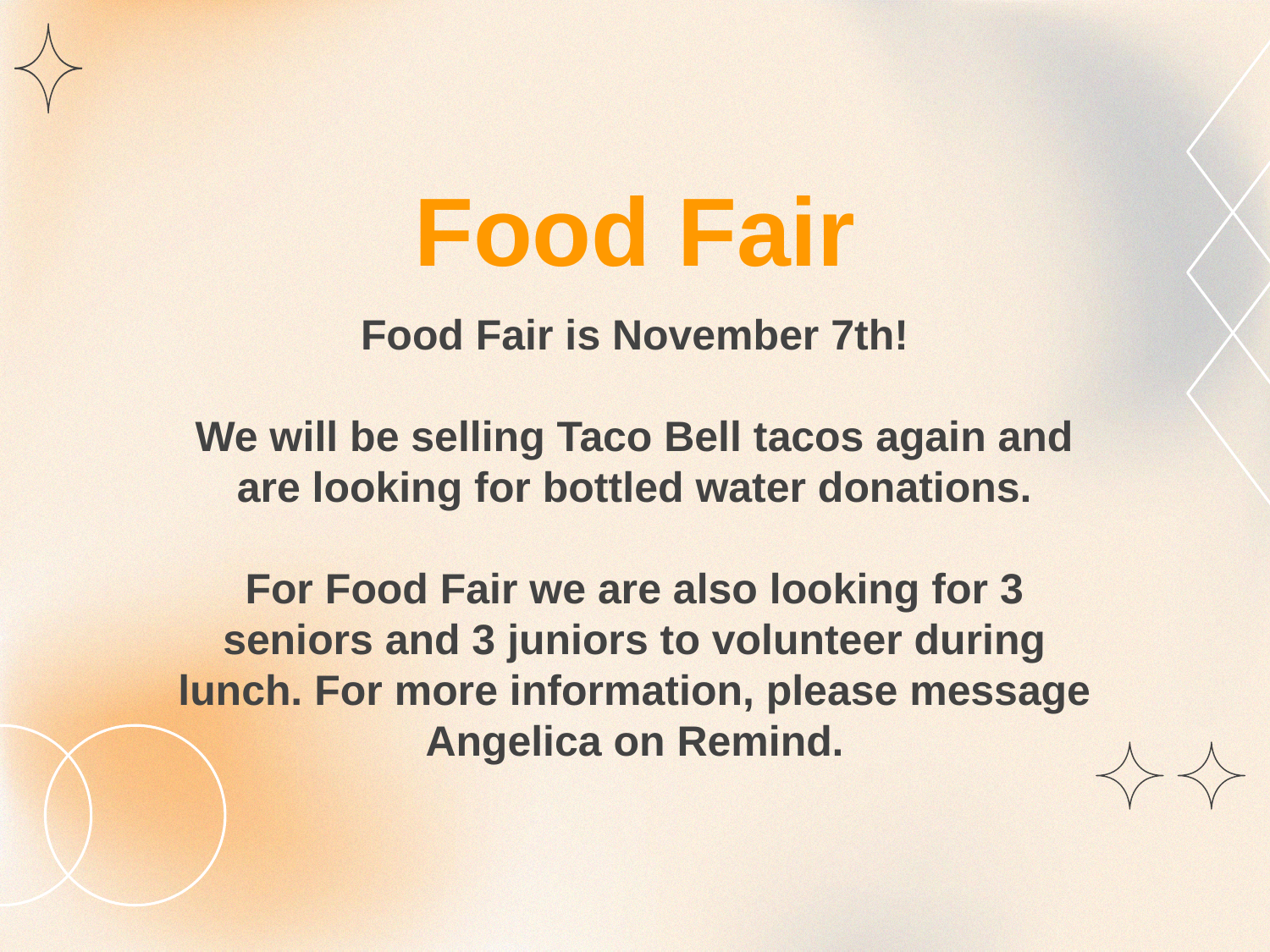

# Food Fair
Food Fair is November 7th!

We will be selling Taco Bell tacos again and are looking for bottled water donations.

For Food Fair we are also looking for 3 seniors and 3 juniors to volunteer during lunch. For more information, please message Angelica on Remind.